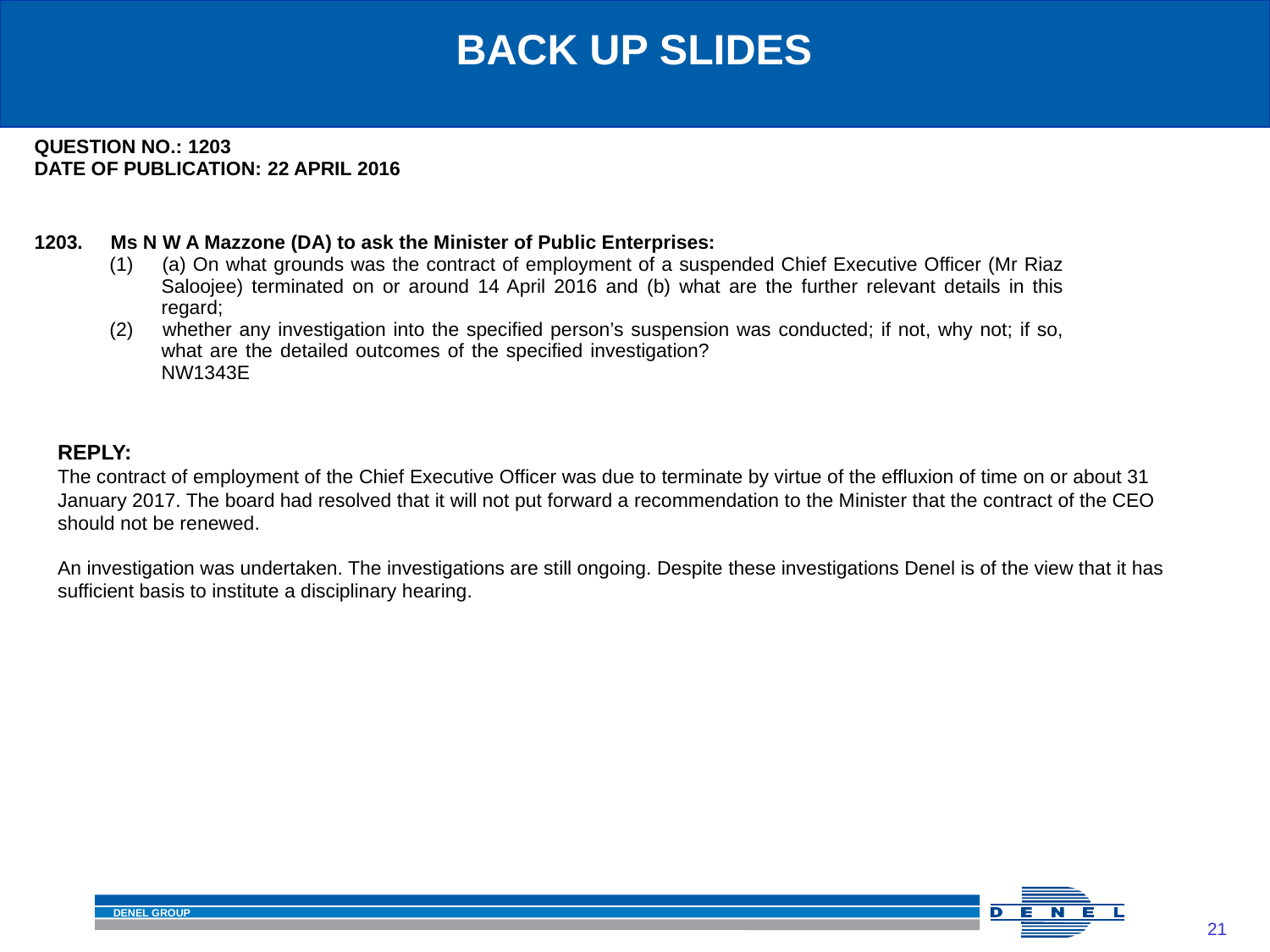

BACK UP SLIDES
| QUESTION NO.: 1203 DATE OF PUBLICATION: 22 APRIL 2016 1203.     Ms N W A Mazzone (DA) to ask the Minister of Public Enterprises: (1)     (a) On what grounds was the contract of employment of a suspended Chief Executive Officer (Mr Riaz Saloojee) terminated on or around 14 April 2016 and (b) what are the further relevant details in this regard; (2)     whether any investigation into the specified person’s suspension was conducted; if not, why not; if so, what are the detailed outcomes of the specified investigation?                                                                 NW1343E |
| --- |
REPLY:
The contract of employment of the Chief Executive Officer was due to terminate by virtue of the effluxion of time on or about 31 January 2017. The board had resolved that it will not put forward a recommendation to the Minister that the contract of the CEO should not be renewed.

An investigation was undertaken. The investigations are still ongoing. Despite these investigations Denel is of the view that it has sufficient basis to institute a disciplinary hearing.